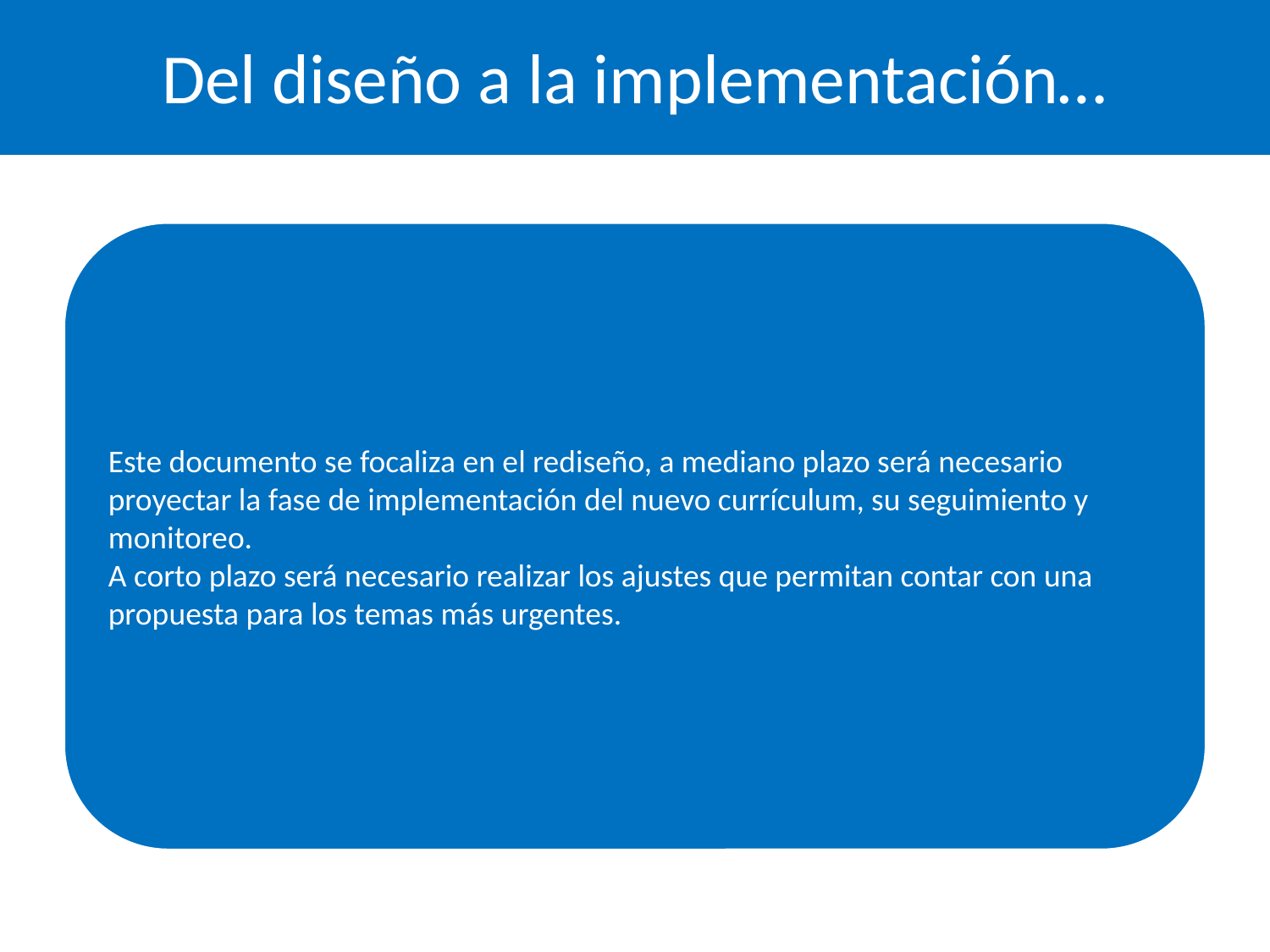

# Del diseño a la implementación…
Este documento se focaliza en el rediseño, a mediano plazo será necesario proyectar la fase de implementación del nuevo currículum, su seguimiento y monitoreo.
A corto plazo será necesario realizar los ajustes que permitan contar con una propuesta para los temas más urgentes.